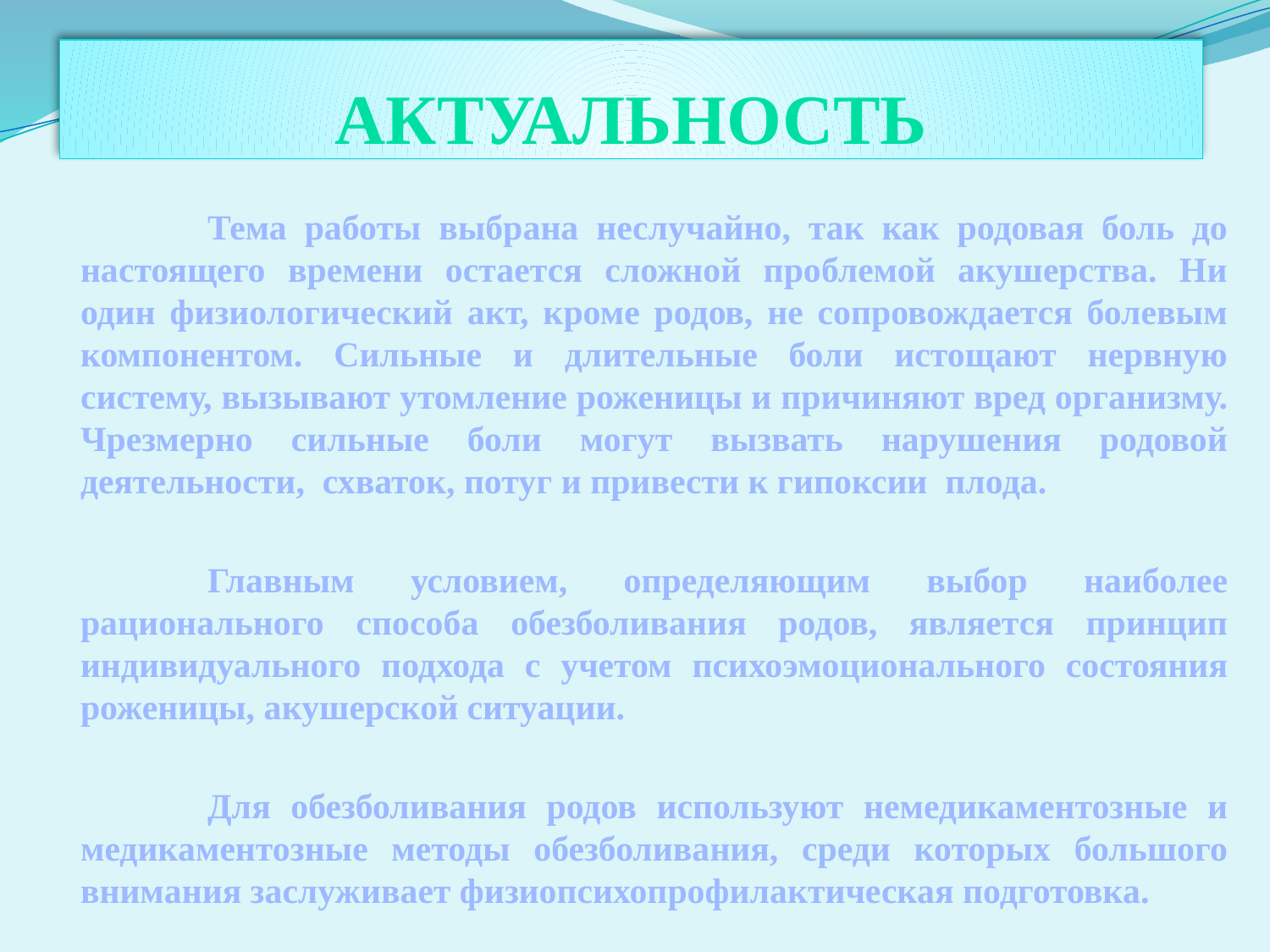

# Актуальность

		Тема работы выбрана неслучайно, так как родовая боль до настоящего времени остается сложной проблемой акушерства. Ни один физиологический акт, кроме родов, не сопровождается болевым компонентом. Сильные и длительные боли истощают нервную систему, вызывают утомление роженицы и причиняют вред организму. Чрезмерно сильные боли могут вызвать нарушения родовой деятельности,  схваток, потуг и привести к гипоксии  плода.

		Главным условием, определяющим выбор наиболее рационального способа обезболивания родов, является принцип индивидуального подхода с учетом психоэмоционального состояния роженицы, акушерской ситуации.

		Для обезболивания родов используют немедикаментозные и медикаментозные методы обезболивания, среди которых большого внимания заслуживает физиопсихопрофилактическая подготовка.